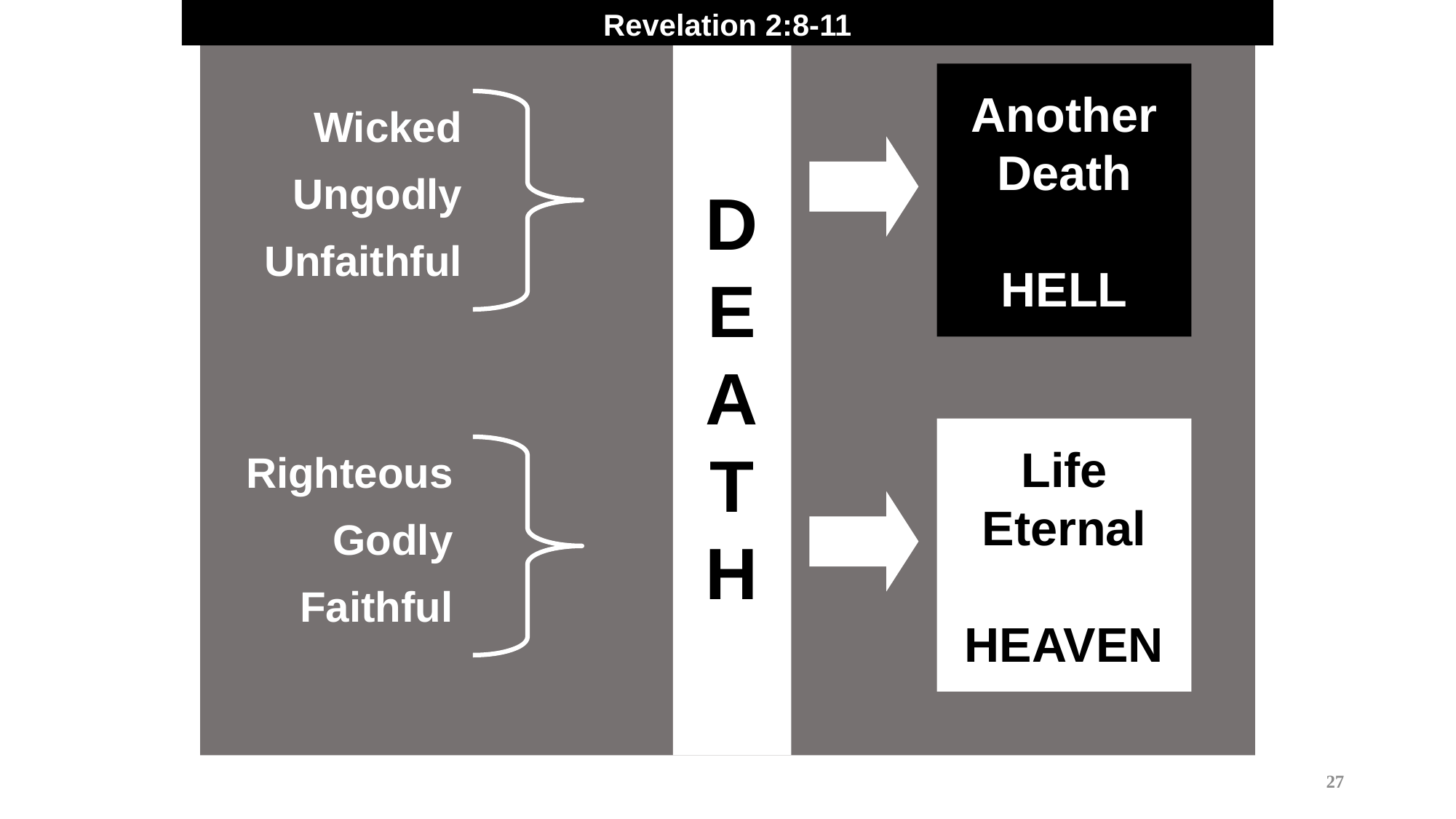

Revelation 2:8-11

D
E
A
T
H
Another
Death

HELL

Wicked
Ungodly
Unfaithful

Life
Eternal

HEAVEN

Righteous
Godly
Faithful

27